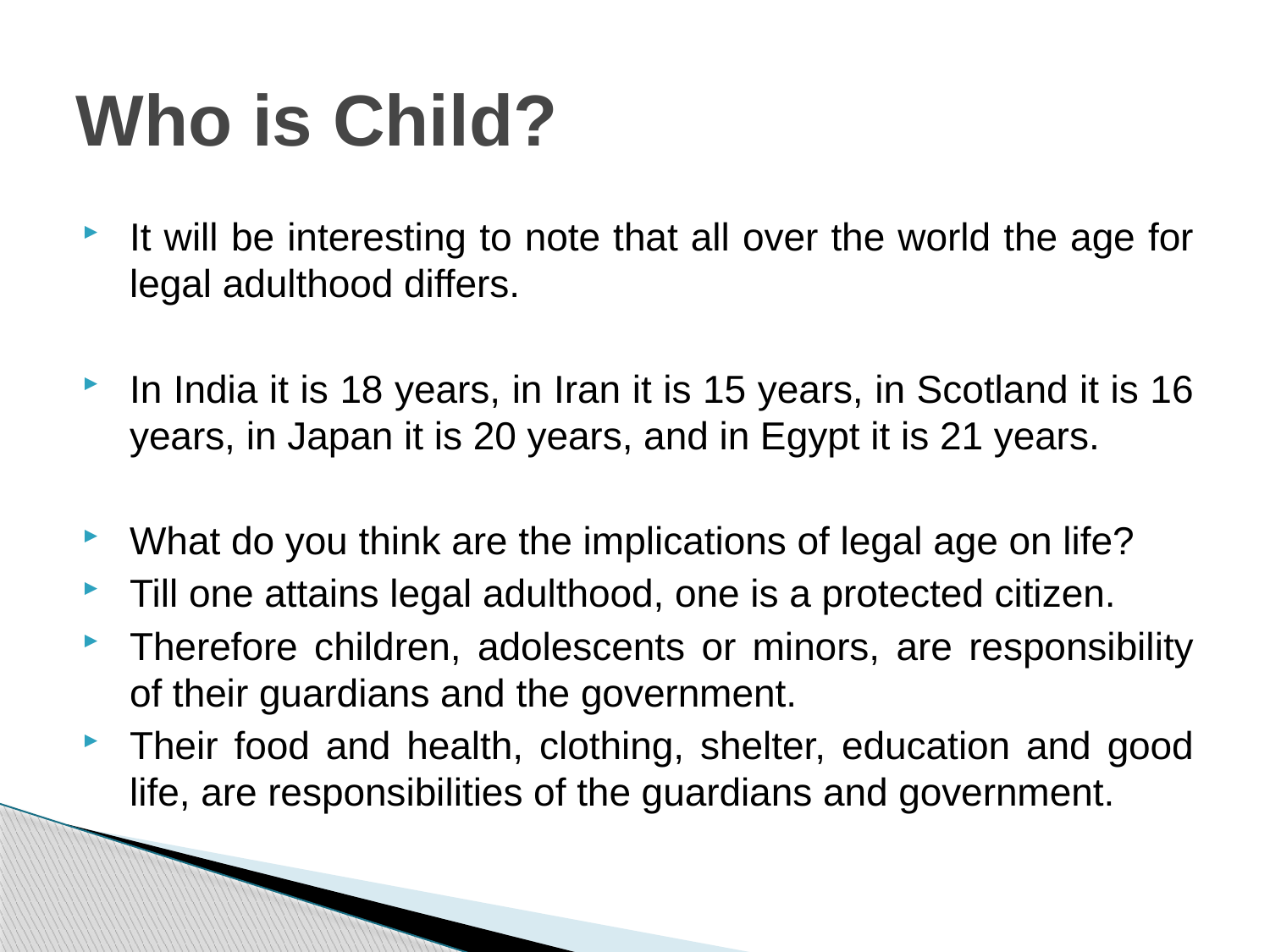

# Who is Child?
It will be interesting to note that all over the world the age for legal adulthood differs.

In India it is 18 years, in Iran it is 15 years, in Scotland it is 16 years, in Japan it is 20 years, and in Egypt it is 21 years.

What do you think are the implications of legal age on life?
Till one attains legal adulthood, one is a protected citizen.
Therefore children, adolescents or minors, are responsibility of their guardians and the government.
Their food and health, clothing, shelter, education and good life, are responsibilities of the guardians and government.